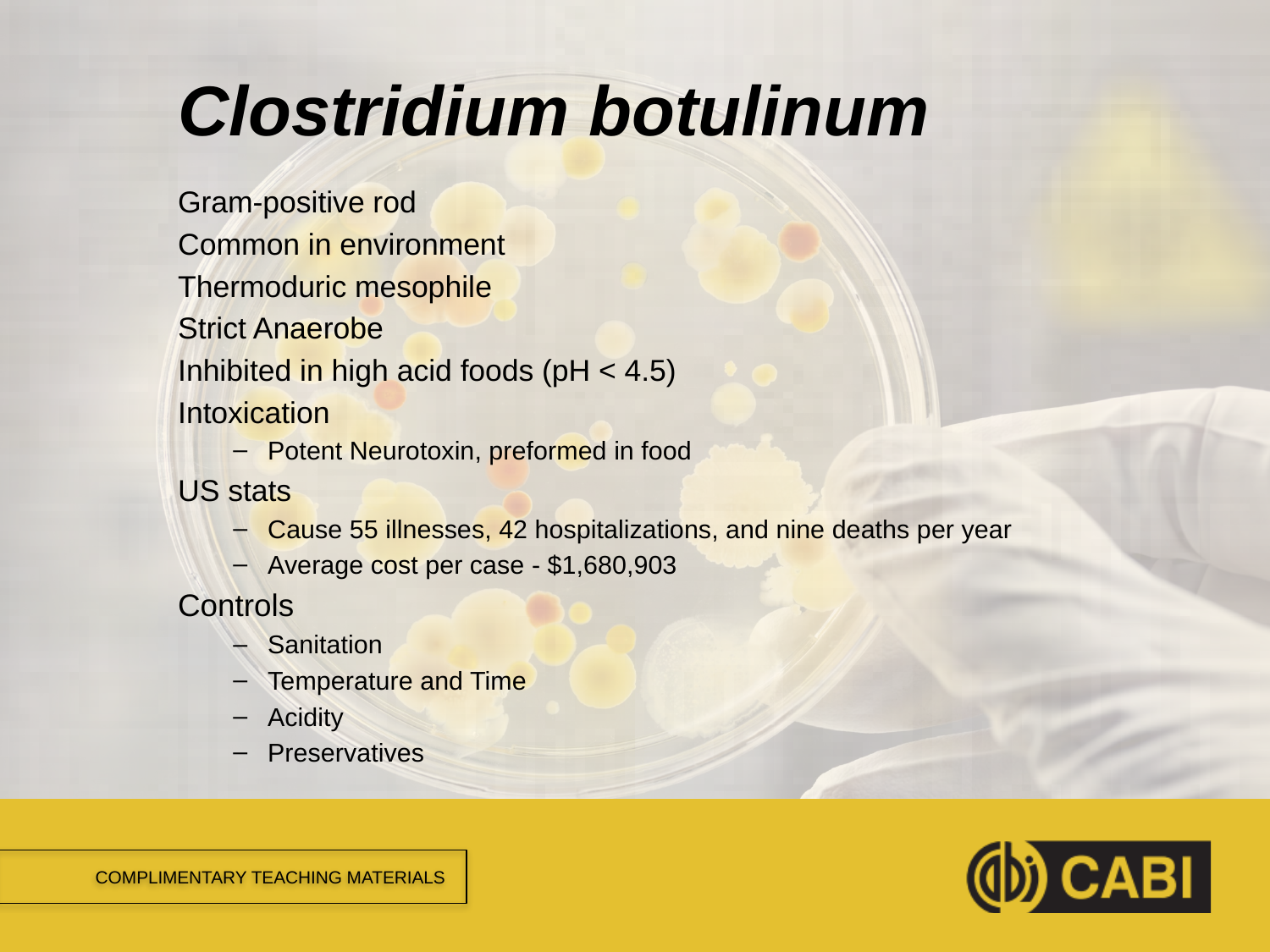

# Clostridium botulinum

Gram-positive rod
Common in environment
Thermoduric mesophile
Strict Anaerobe
Inhibited in high acid foods (pH < 4.5)
Intoxication
Potent Neurotoxin, preformed in food
US stats
Cause 55 illnesses, 42 hospitalizations, and nine deaths per year
Average cost per case - $1,680,903
Controls
Sanitation
Temperature and Time
Acidity
Preservatives